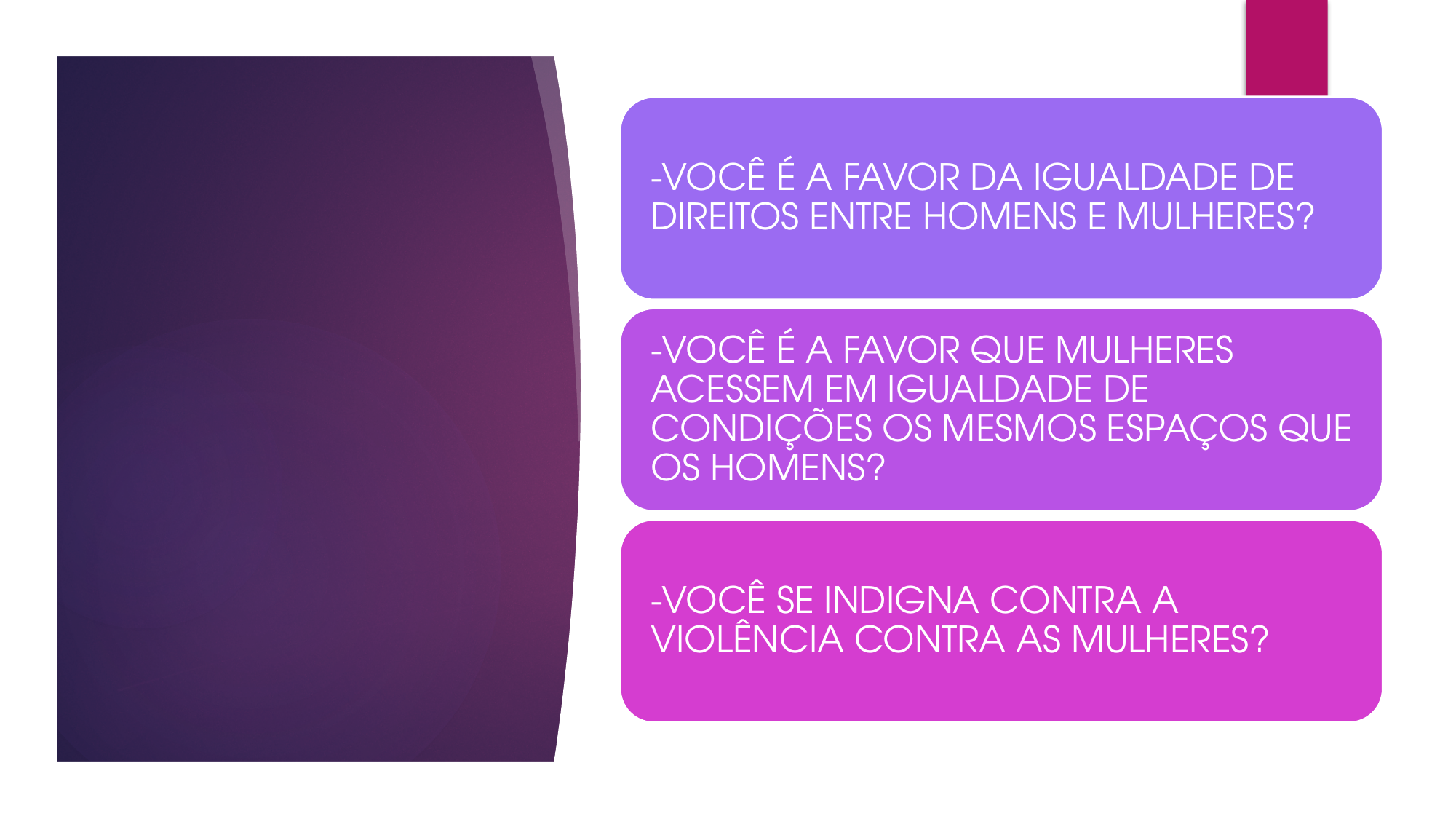

-VOCÊ É A FAVOR DA IGUALDADE DE DIREITOS ENTRE HOMENS E MULHERES?
-VOCÊ É A FAVOR QUE MULHERES ACESSEM EM IGUALDADE DE CONDIÇÕES OS MESMOS ESPAÇOS QUE OS HOMENS?
-VOCÊ SE INDIGNA CONTRA A VIOLÊNCIA CONTRA AS MULHERES?
@margarete.pedroso2